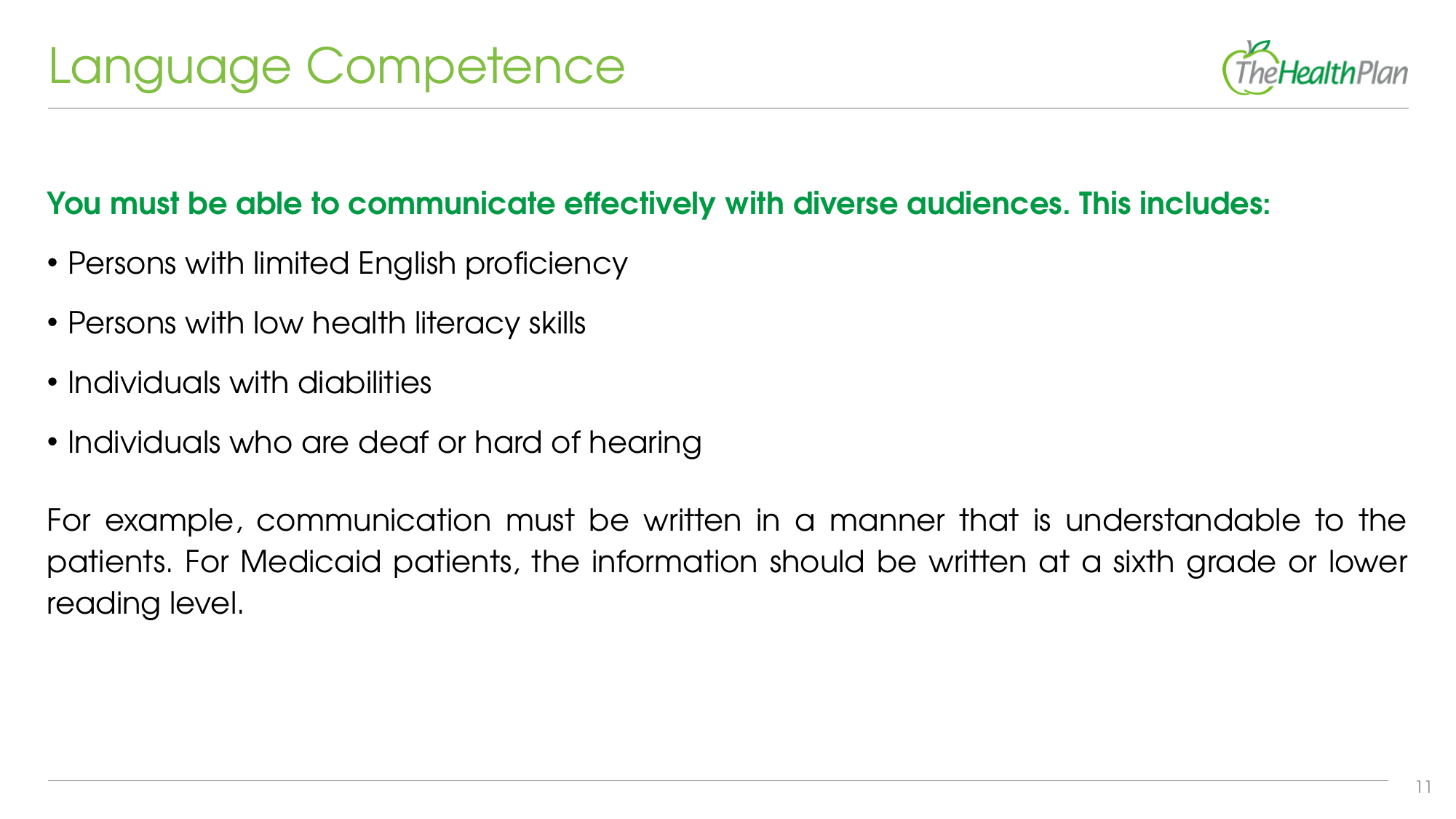

# Language Competence
You must be able to communicate effectively with diverse audiences. This includes:
Persons with limited English proficiency
Persons with low health literacy skills
Individuals with diabilities
Individuals who are deaf or hard of hearing
For example, communication must be written in a manner that is understandable to the patients. For Medicaid patients, the information should be written at a sixth grade or lower reading level.

11